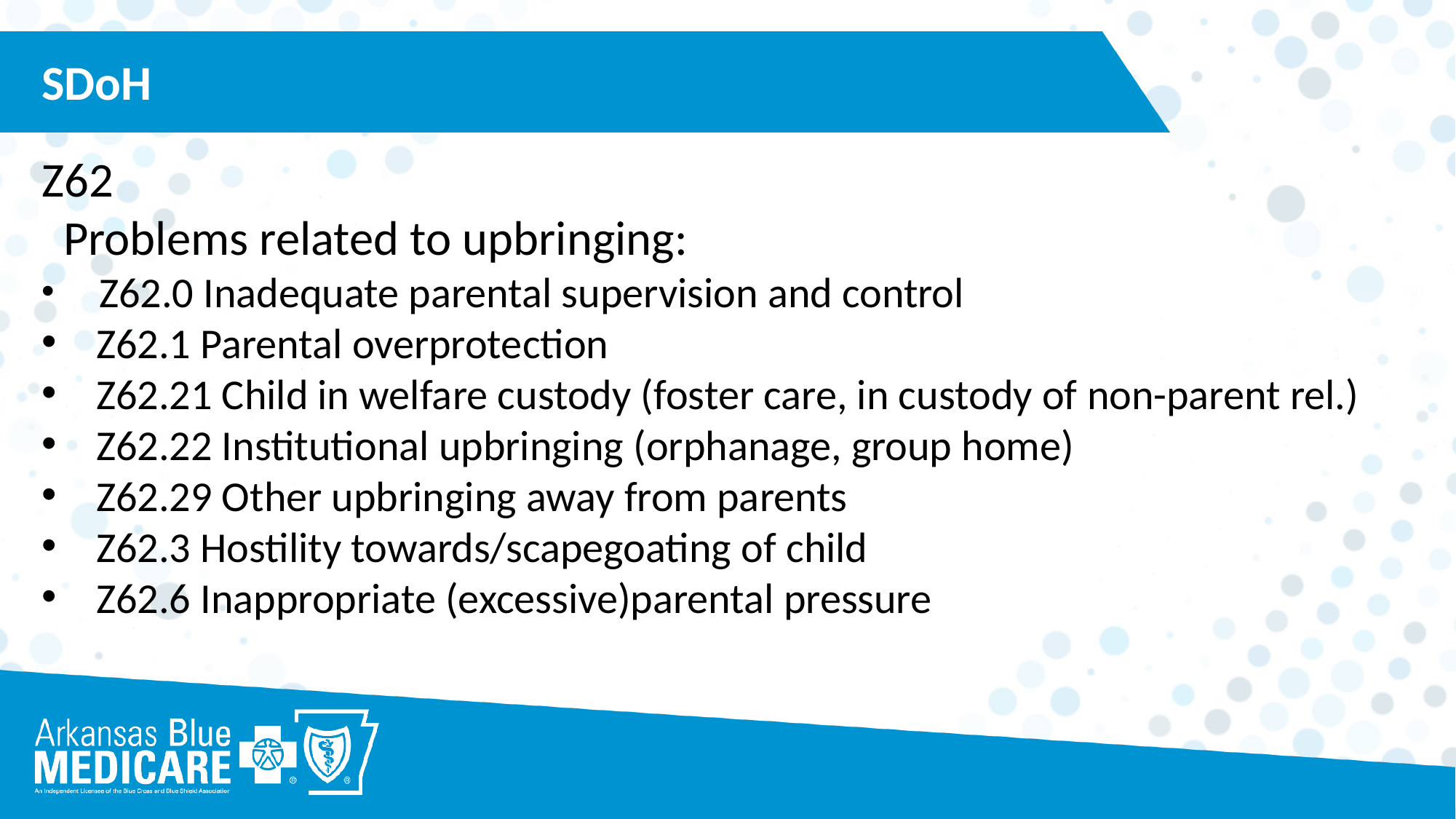

SDoH
Z62
  Problems related to upbringing:
  Z62.0 Inadequate parental supervision and control
Z62.1 Parental overprotection
Z62.21 Child in welfare custody (foster care, in custody of non-parent rel.)
Z62.22 Institutional upbringing (orphanage, group home)
Z62.29 Other upbringing away from parents
Z62.3 Hostility towards/scapegoating of child
Z62.6 Inappropriate (excessive)parental pressure